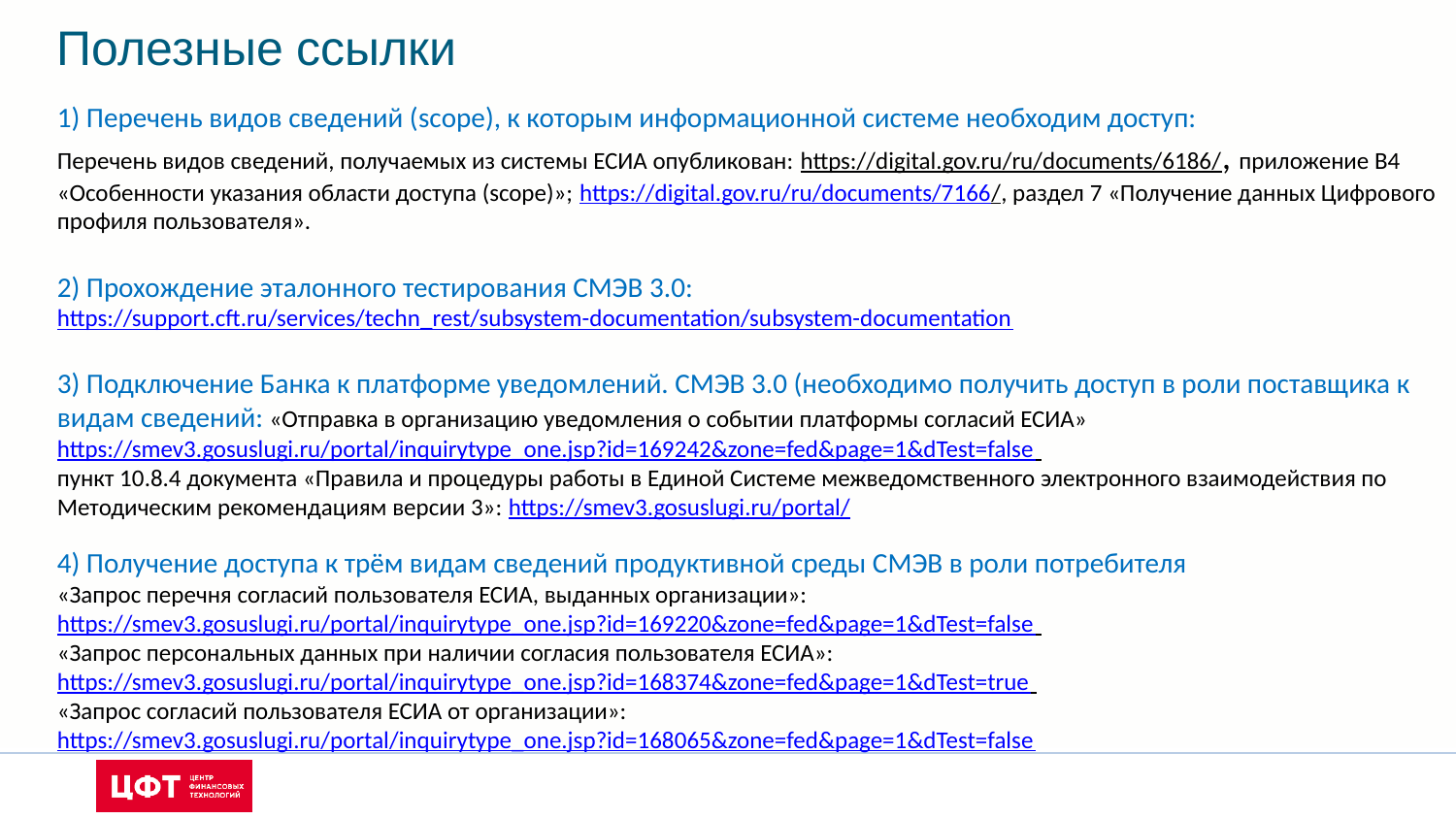

Полезные ссылки

1) Перечень видов сведений (scope), к которым информационной системе необходим доступ:
Перечень видов сведений, получаемых из системы ЕСИА опубликован: https://digital.gov.ru/ru/documents/6186/, приложение B4 «Особенности указания области доступа (scope)»; https://digital.gov.ru/ru/documents/7166/, раздел 7 «Получение данных Цифрового профиля пользователя».

2) Прохождение эталонного тестирования СМЭВ 3.0: https://support.cft.ru/services/techn_rest/subsystem-documentation/subsystem-documentation

3) Подключение Банка к платформе уведомлений. СМЭВ 3.0 (необходимо получить доступ в роли поставщика к видам сведений: «Отправка в организацию уведомления о событии платформы согласий ЕСИА» https://smev3.gosuslugi.ru/portal/inquirytype_one.jsp?id=169242&zone=fed&page=1&dTest=false
пункт 10.8.4 документа «Правила и процедуры работы в Единой Системе межведомственного электронного взаимодействия по Методическим рекомендациям версии 3»: https://smev3.gosuslugi.ru/portal/

4) Получение доступа к трём видам сведений продуктивной среды СМЭВ в роли потребителя
«Запрос перечня согласий пользователя ЕСИА, выданных организации»: https://smev3.gosuslugi.ru/portal/inquirytype_one.jsp?id=169220&zone=fed&page=1&dTest=false
«Запрос персональных данных при наличии согласия пользователя ЕСИА»: https://smev3.gosuslugi.ru/portal/inquirytype_one.jsp?id=168374&zone=fed&page=1&dTest=true
«Запрос согласий пользователя ЕСИА от организации»: https://smev3.gosuslugi.ru/portal/inquirytype_one.jsp?id=168065&zone=fed&page=1&dTest=false